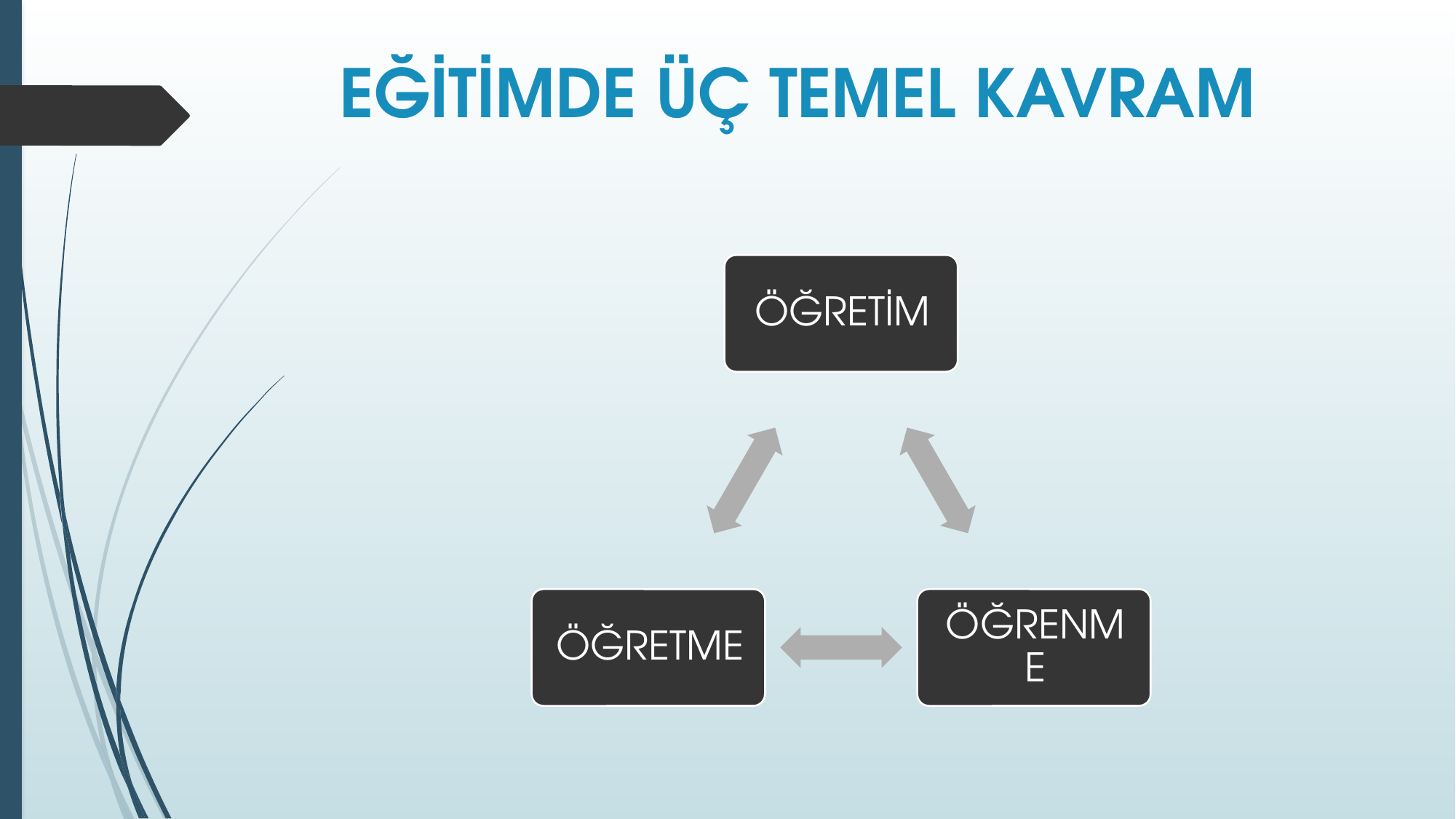

# EĞİTİMDE ÜÇ TEMEL KAVRAM
ÖĞRETİM

ÖĞRENME

ÖĞRETME